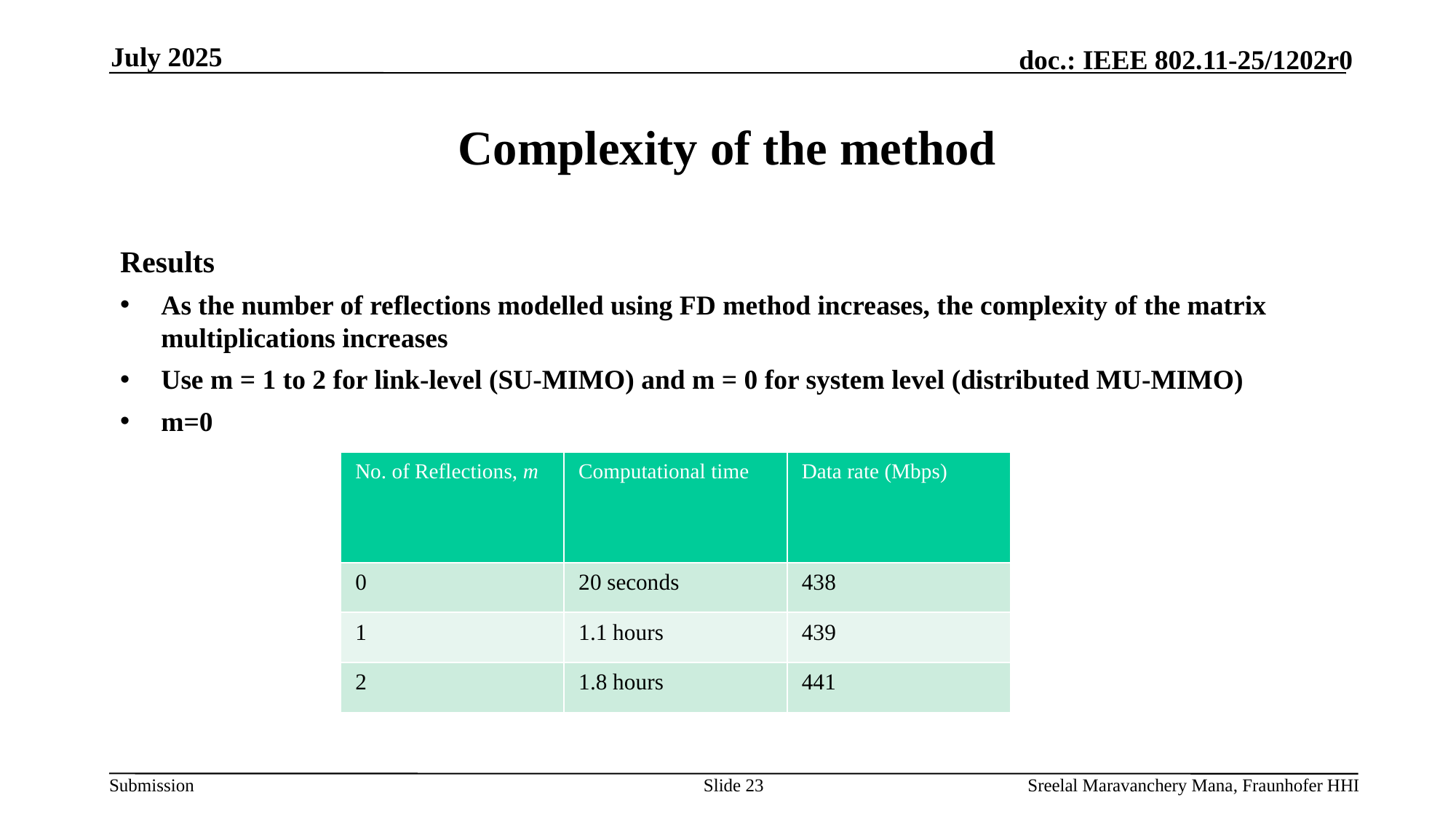

July 2025
# Complexity of the method
Results
As the number of reflections modelled using FD method increases, the complexity of the matrix multiplications increases
Use m = 1 to 2 for link-level (SU-MIMO) and m = 0 for system level (distributed MU-MIMO)
m=0

| No. of Reflections, m | Computational time | Data rate (Mbps) |
| --- | --- | --- |
| 0 | 20 seconds | 438 |
| 1 | 1.1 hours | 439 |
| 2 | 1.8 hours | 441 |
Slide 23
Sreelal Maravanchery Mana, Fraunhofer HHI